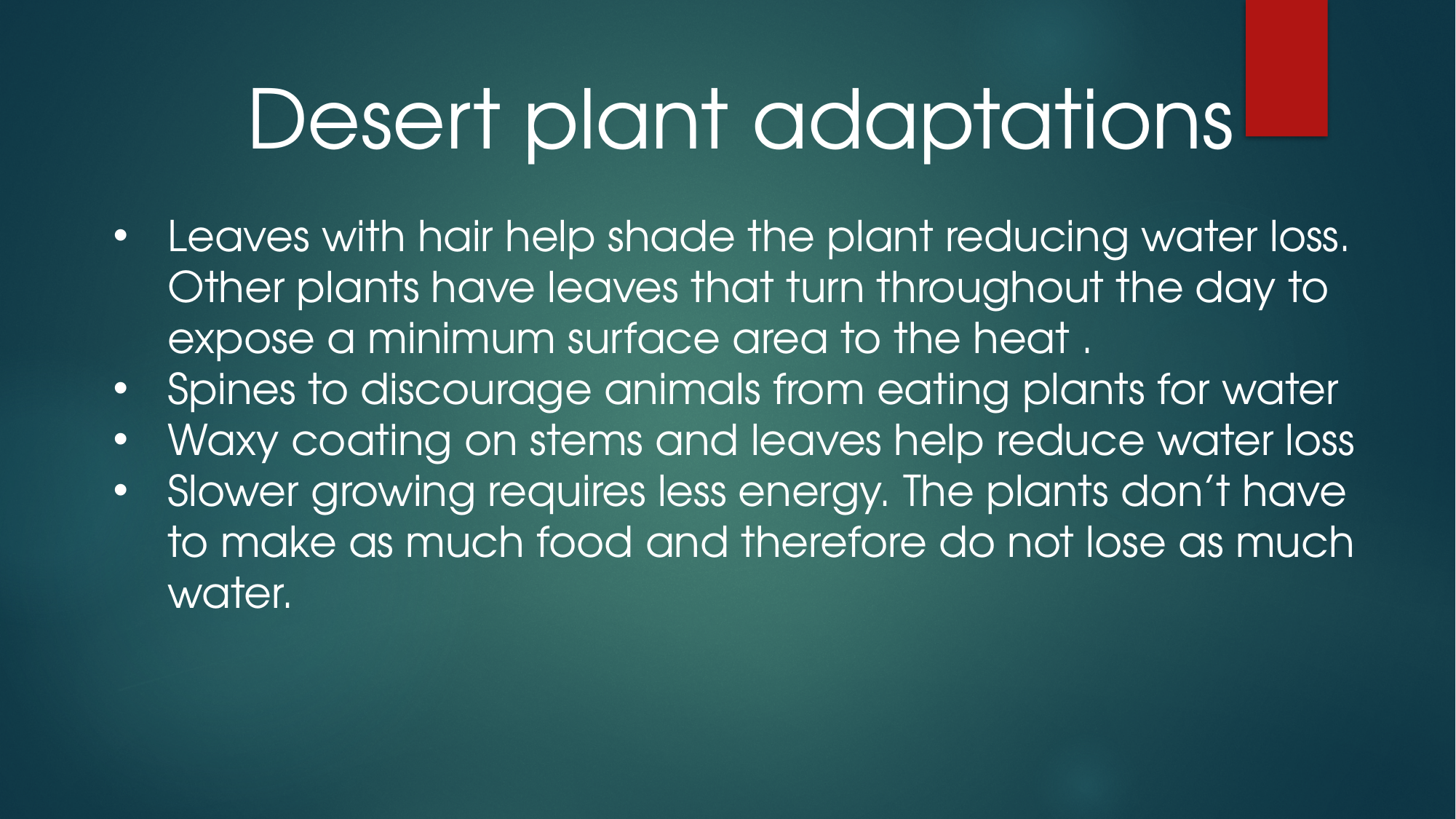

Desert plant adaptations

Leaves with hair help shade the plant reducing water loss. Other plants have leaves that turn throughout the day to expose a minimum surface area to the heat .
Spines to discourage animals from eating plants for water
Waxy coating on stems and leaves help reduce water loss
Slower growing requires less energy. The plants don’t have to make as much food and therefore do not lose as much water.